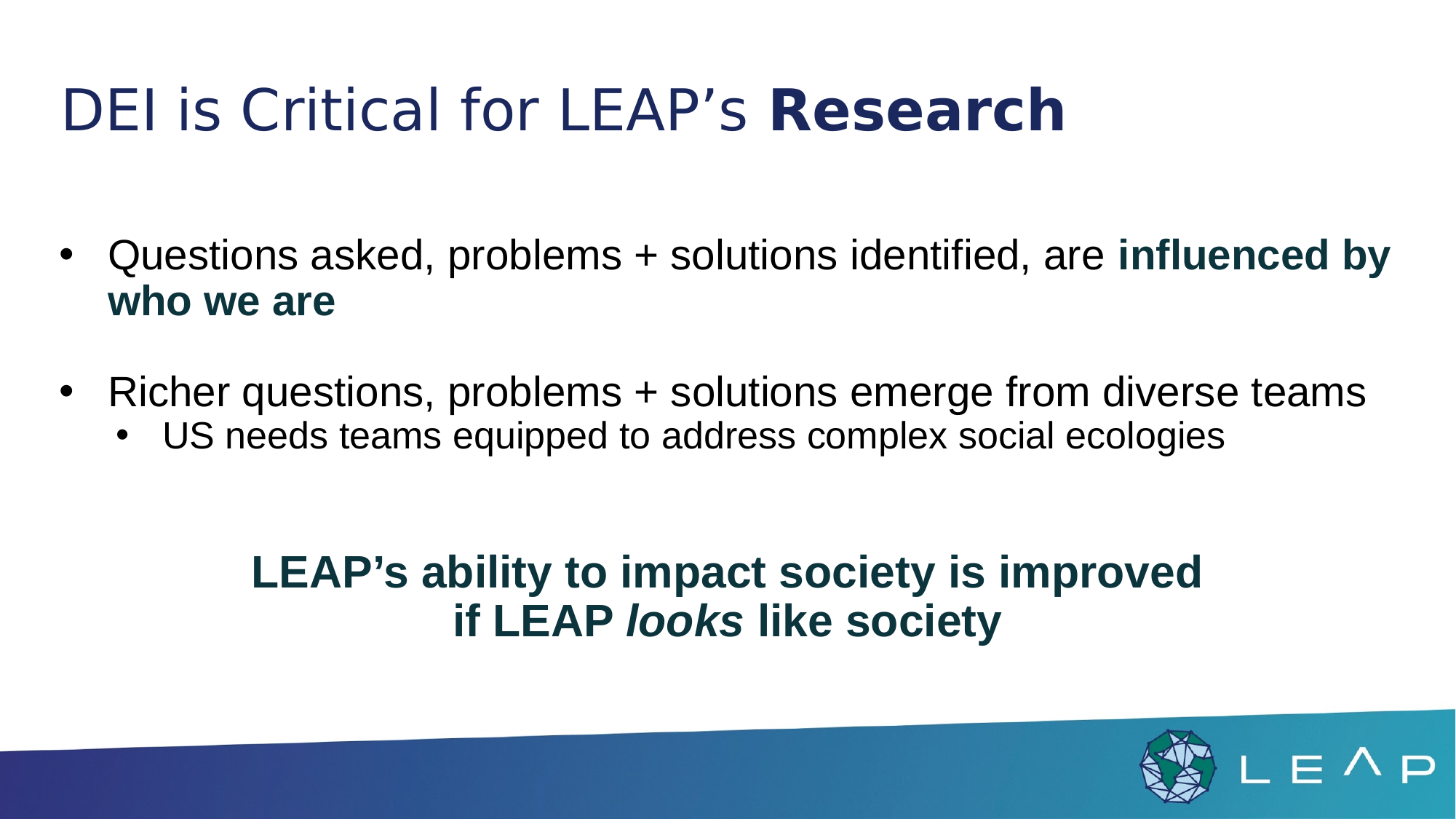

# DEI is Critical for LEAP’s Research
Questions asked, problems + solutions identified, are influenced by who we are

Richer questions, problems + solutions emerge from diverse teams
US needs teams equipped to address complex social ecologies

LEAP’s ability to impact society is improved
if LEAP looks like society